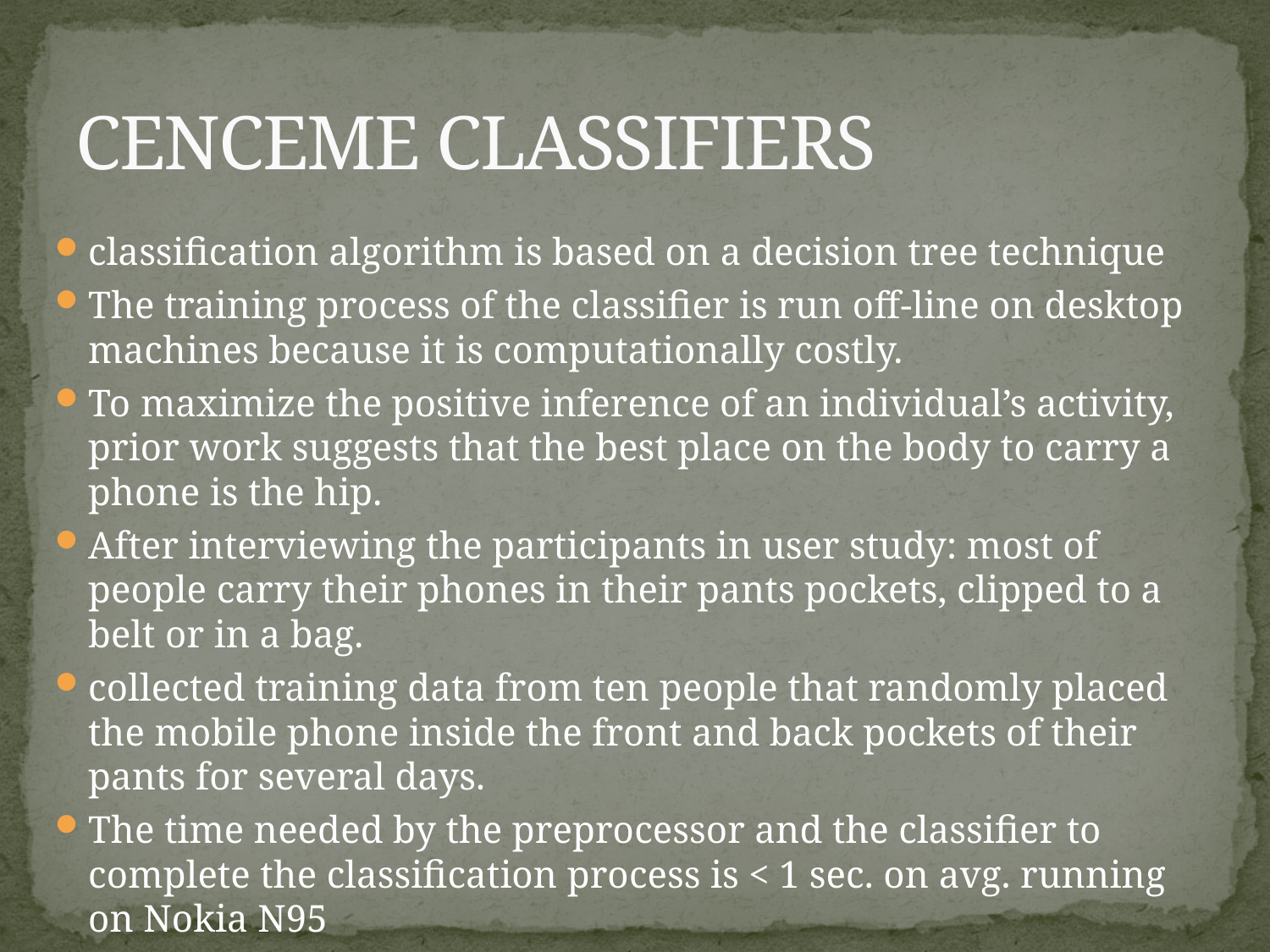

# CENCEME CLASSIFIERS
classification algorithm is based on a decision tree technique
The training process of the classifier is run off-line on desktop machines because it is computationally costly.
To maximize the positive inference of an individual’s activity, prior work suggests that the best place on the body to carry a phone is the hip.
After interviewing the participants in user study: most of people carry their phones in their pants pockets, clipped to a belt or in a bag.
collected training data from ten people that randomly placed the mobile phone inside the front and back pockets of their pants for several days.
The time needed by the preprocessor and the classifier to complete the classification process is < 1 sec. on avg. running on Nokia N95